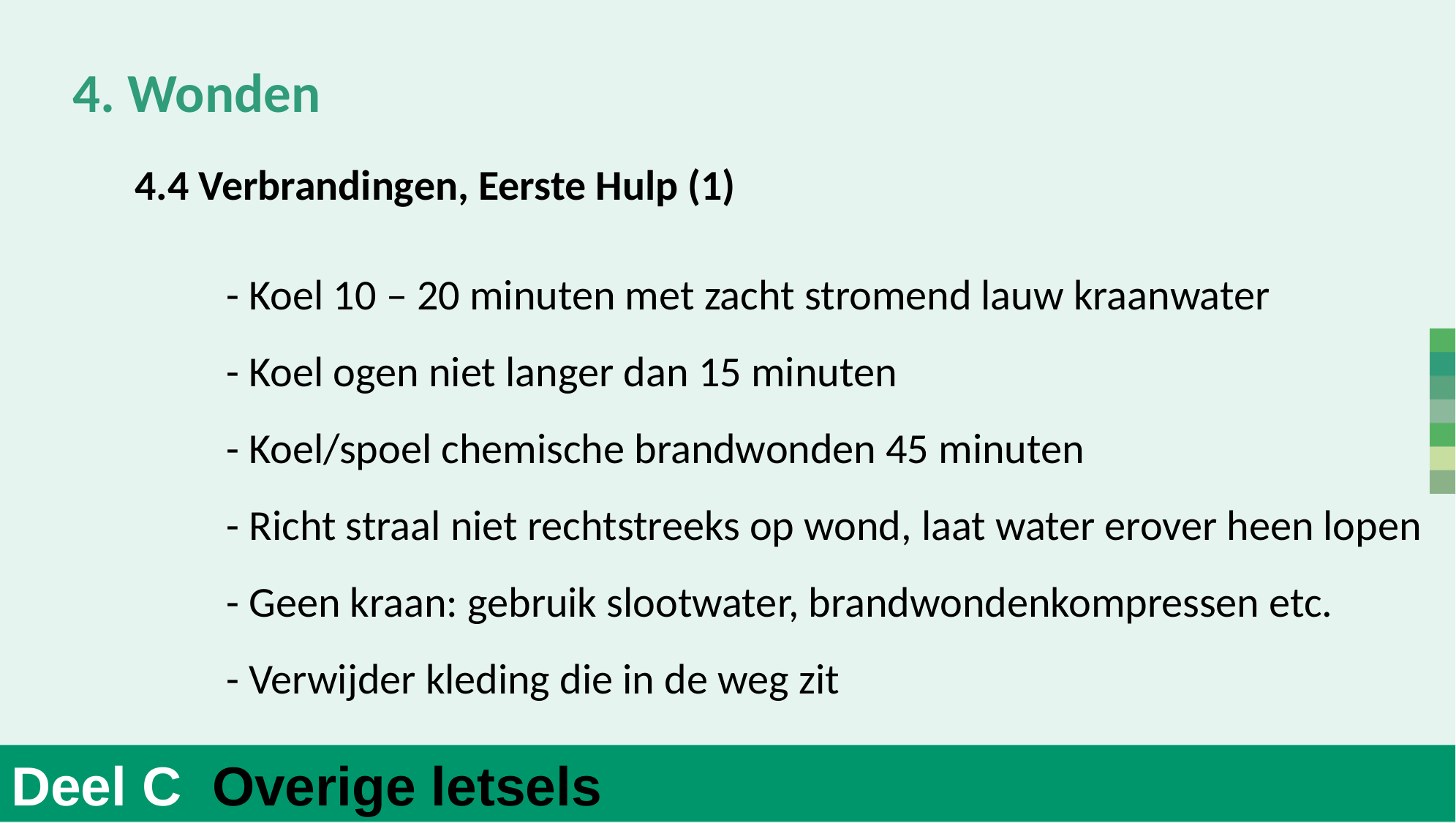

4. Wonden
	4.4 Verbrandingen, Eerste Hulp (1)

- Koel 10 – 20 minuten met zacht stromend lauw kraanwater
- Koel ogen niet langer dan 15 minuten
- Koel/spoel chemische brandwonden 45 minuten
- Richt straal niet rechtstreeks op wond, laat water erover heen lopen
- Geen kraan: gebruik slootwater, brandwondenkompressen etc.
- Verwijder kleding die in de weg zit
Deel C  Overige letsels